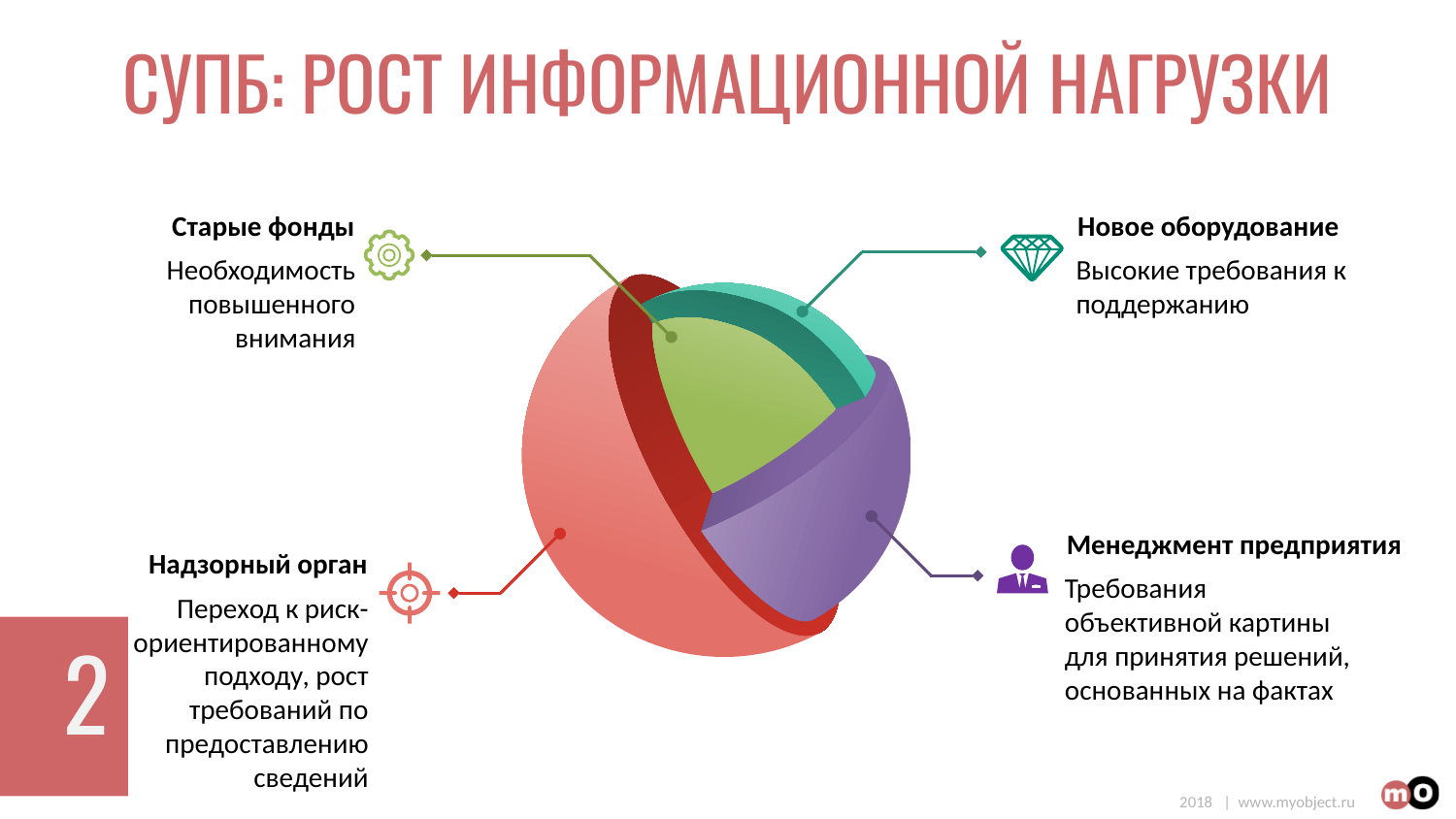

# СУПБ: РОСТ ИНФОРМАЦИОННОЙ НАГРУЗКИ
Старые фонды
Новое оборудование

Необходимость повышенного внимания
Высокие требования к поддержанию

Менеджмент предприятия
Надзорный орган

Требования объективной картины для принятия решений, основанных на фактах

Переход к риск-ориентированному подходу, рост требований по предоставлению сведений